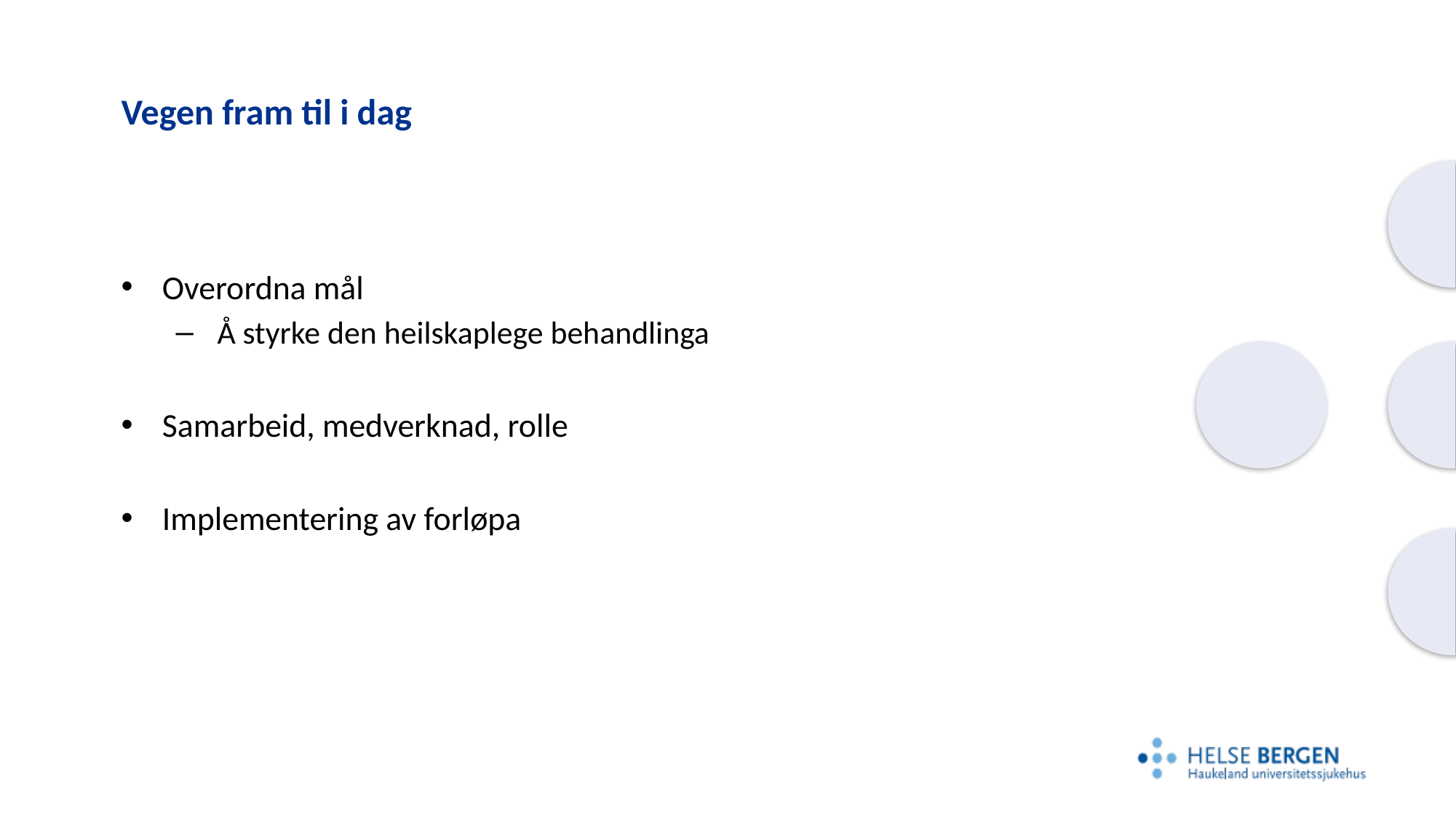

# Vegen fram til i dag

Overordna mål
 Å styrke den heilskaplege behandlinga

Samarbeid, medverknad, rolle

Implementering av forløpa